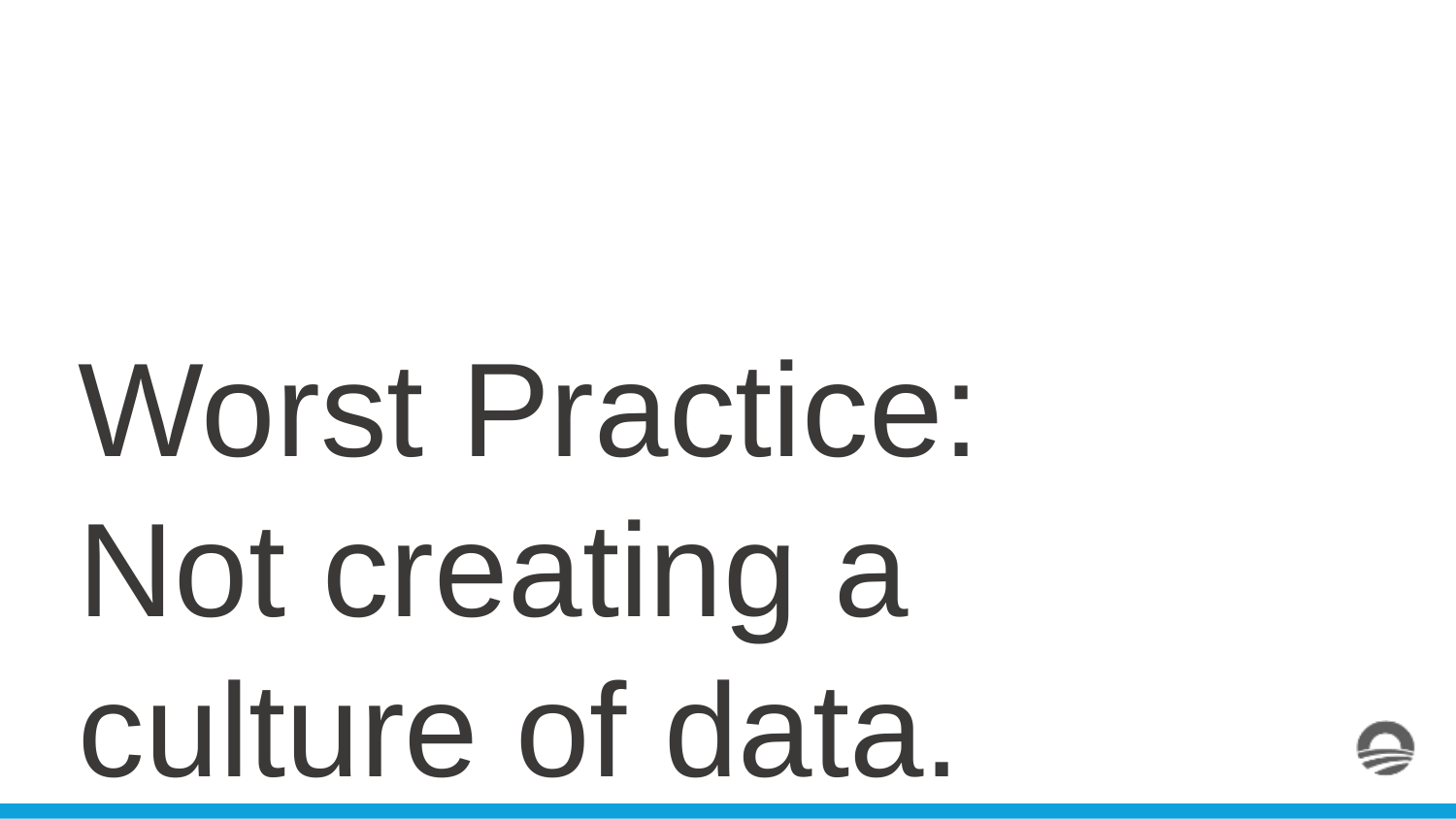

Worst Practice:
Not creating a culture of data.